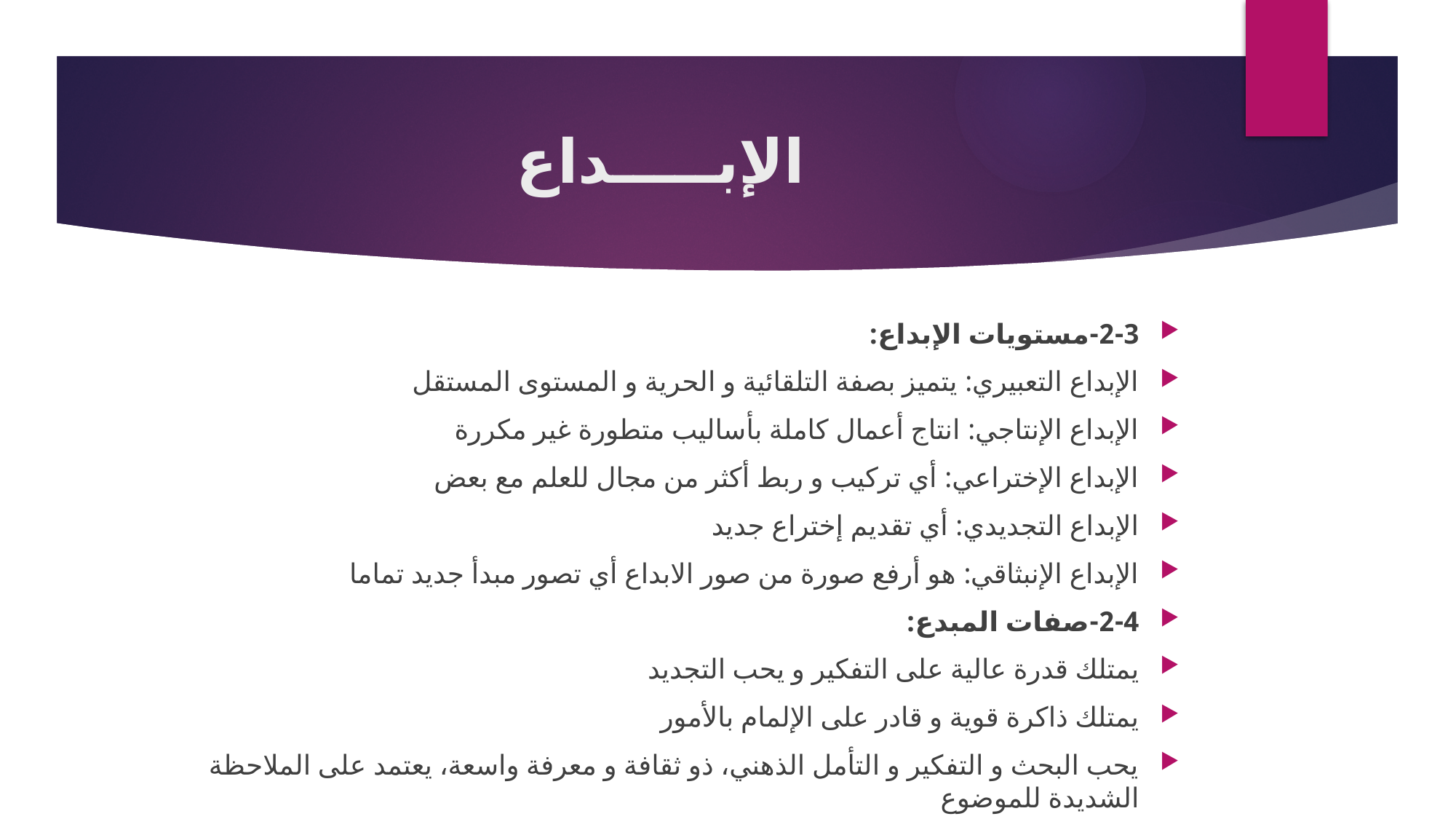

# الإبـــــداع
2-3-مستويات الإبداع:
الإبداع التعبيري: يتميز بصفة التلقائية و الحرية و المستوى المستقل
الإبداع الإنتاجي: انتاج أعمال كاملة بأساليب متطورة غير مكررة
الإبداع الإختراعي: أي تركيب و ربط أكثر من مجال للعلم مع بعض
الإبداع التجديدي: أي تقديم إختراع جديد
الإبداع الإنبثاقي: هو أرفع صورة من صور الابداع أي تصور مبدأ جديد تماما
2-4-صفات المبدع:
يمتلك قدرة عالية على التفكير و يحب التجديد
يمتلك ذاكرة قوية و قادر على الإلمام بالأمور
يحب البحث و التفكير و التأمل الذهني، ذو ثقافة و معرفة واسعة، يعتمد على الملاحظة الشديدة للموضوع